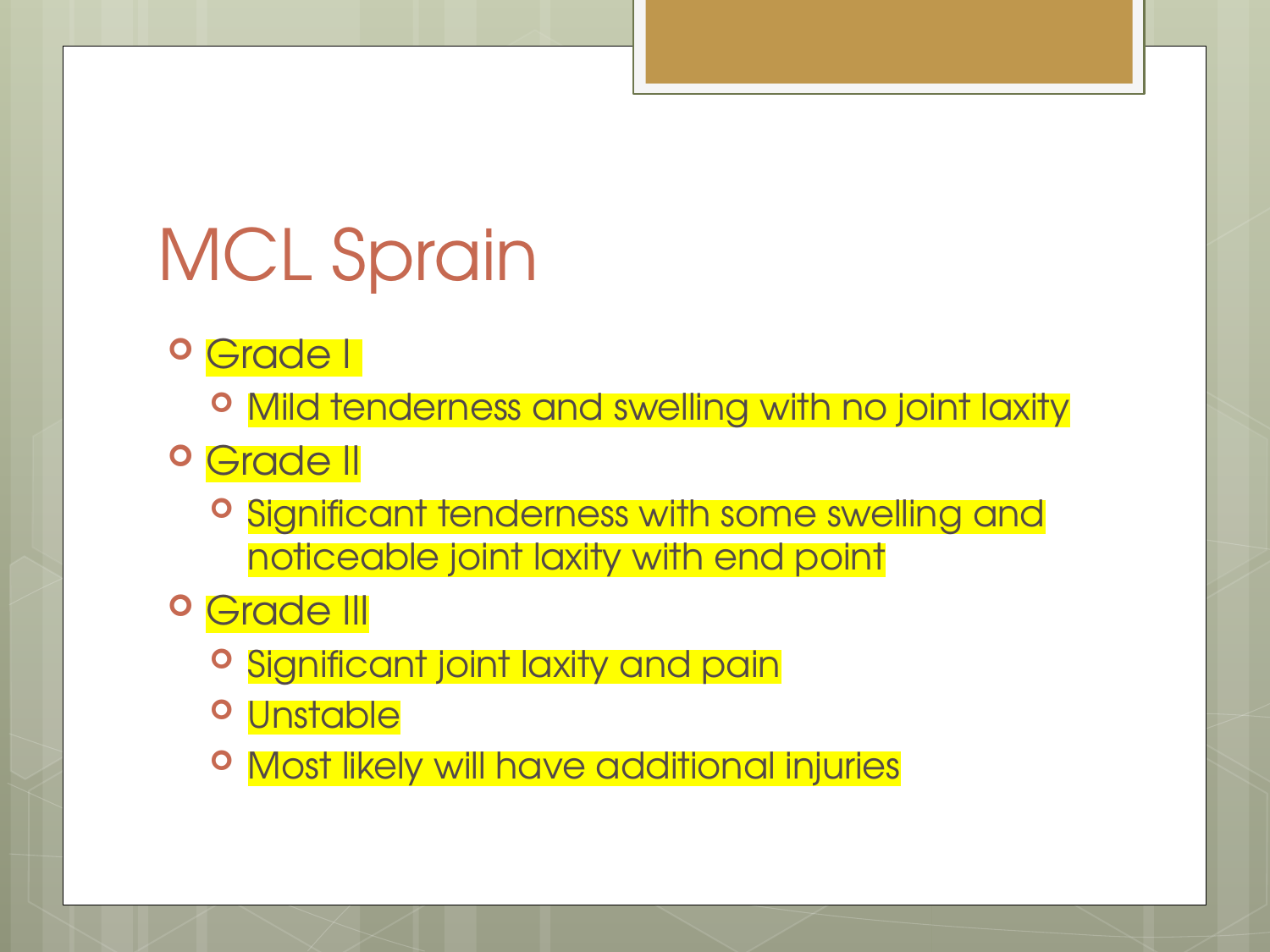

# MCL Sprain
Grade I
Mild tenderness and swelling with no joint laxity
Grade II
Significant tenderness with some swelling and noticeable joint laxity with end point
Grade III
Significant joint laxity and pain
Unstable
Most likely will have additional injuries